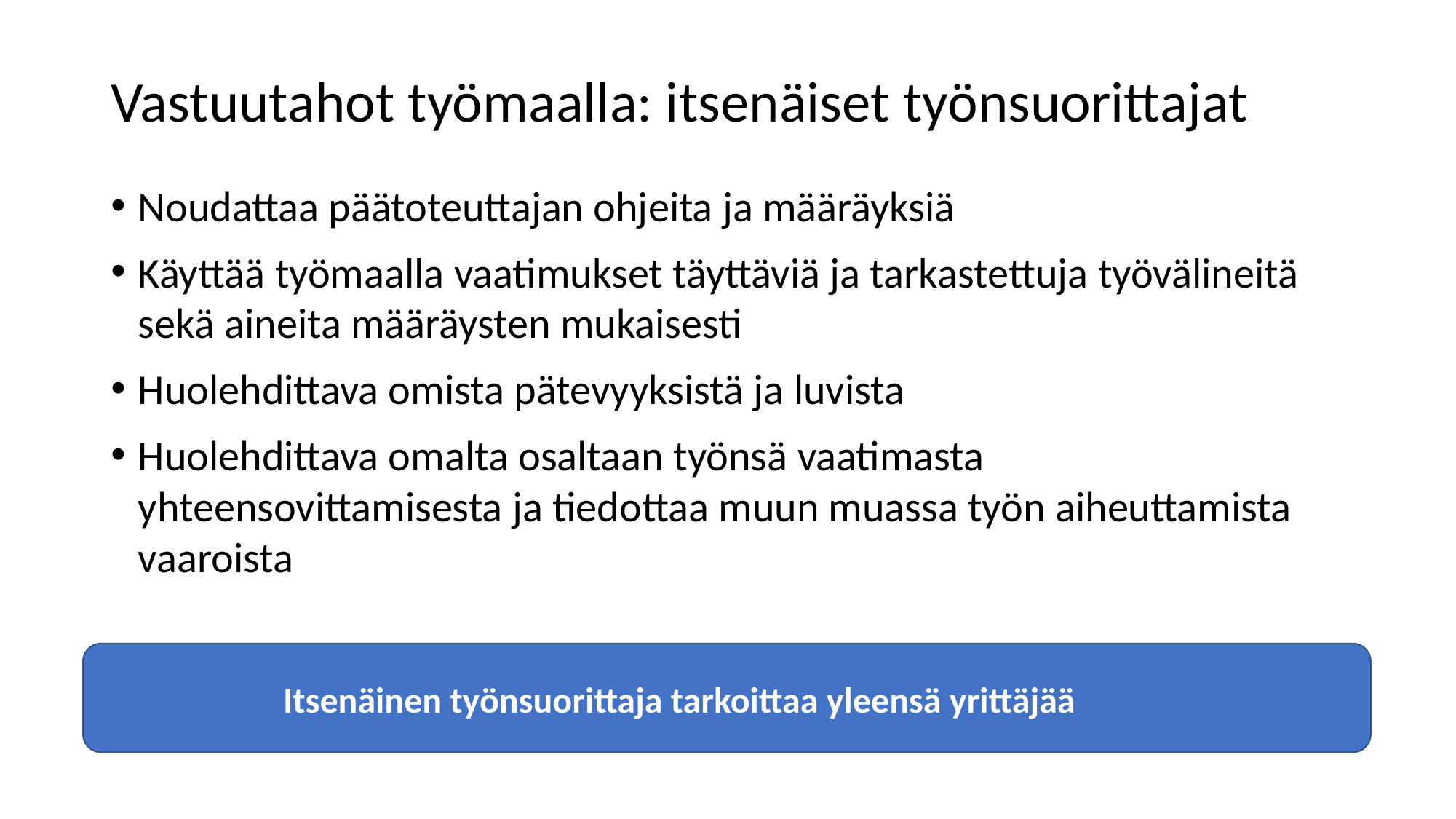

# Vastuutahot työmaalla: itsenäiset työnsuorittajat
Noudattaa päätoteuttajan ohjeita ja määräyksiä
Käyttää työmaalla vaatimukset täyttäviä ja tarkastettuja työvälineitä sekä aineita määräysten mukaisesti
Huolehdittava omista pätevyyksistä ja luvista
Huolehdittava omalta osaltaan työnsä vaatimasta yhteensovittamisesta ja tiedottaa muun muassa työn aiheuttamista vaaroista

Itsenäinen työnsuorittaja tarkoittaa yleensä yrittäjää